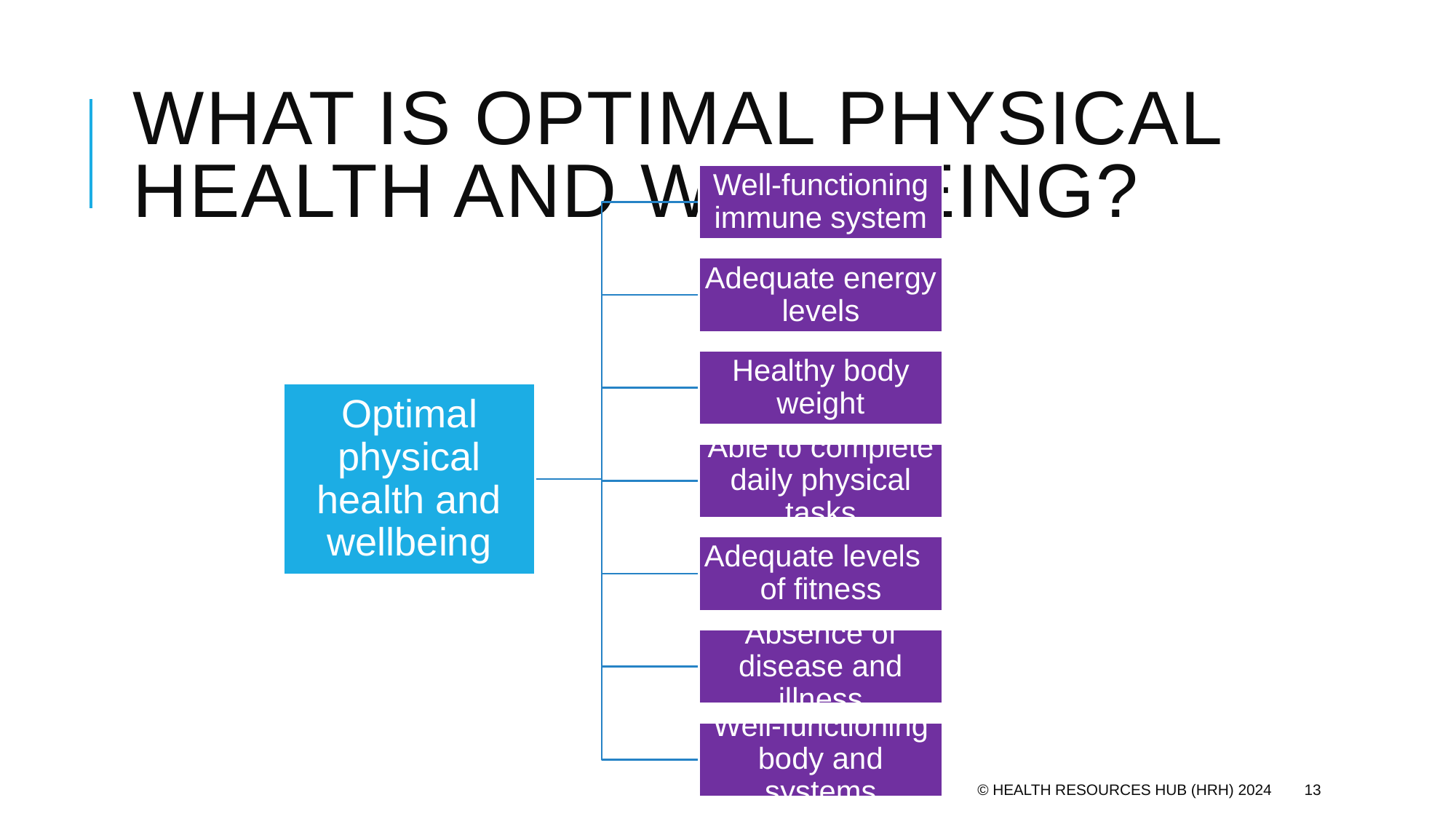

# What is optimal physical health and wellbeing?

Optimal physical health and wellbeing
Well-functioning immune system
Adequate energy levels
Healthy body weight
Able to complete daily physical tasks
Adequate levels   of fitness
Absence of disease and illness
Well-functioning body and systems
© Health Resources Hub (HRH) 2024
13